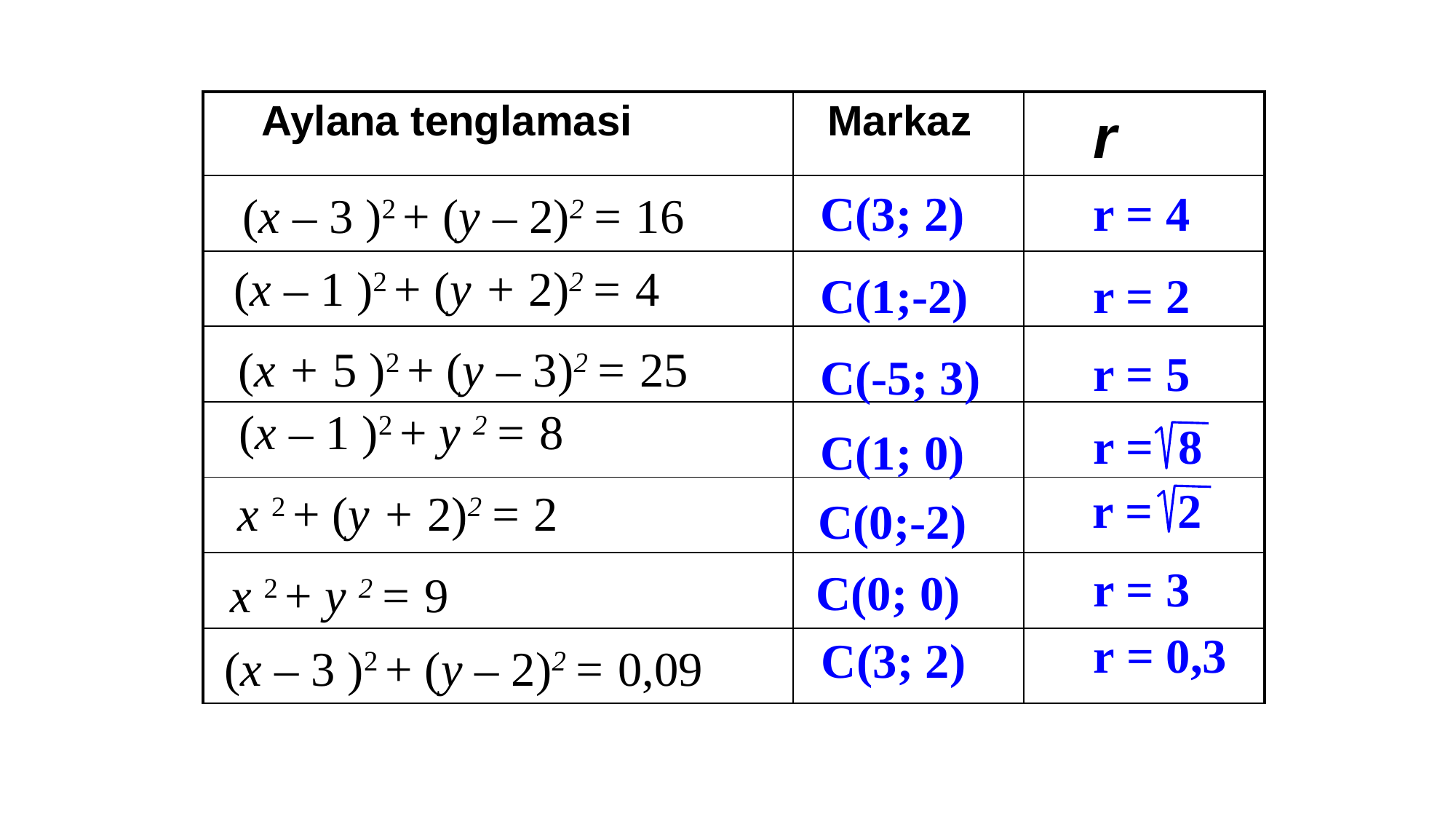

| Aylana tenglamasi | Markaz |  |
| --- | --- | --- |
|  |  |  |
|  |  |  |
|  |  |  |
|  |  |  |
|  |  |  |
|  |  |  |
|  |  |  |
|  |  |  |
r
C(3; 2)
r = 4
(x – 3 )2 + (y – 2)2 = 16
(x – 1 )2 + (y + 2)2 = 4
C(1;-2)
r = 2
(x + 5 )2 + (y – 3)2 = 25
r = 5
C(-5; 3)
(x – 1 )2 + y 2 = 8
r =  8

C(1; 0)
r =  2

x 2 + (y + 2)2 = 2
C(0;-2)
r = 3
C(0; 0)
x 2 + y 2 = 9
r = 0,3
C(3; 2)
(x – 3 )2 + (y – 2)2 = 0,09